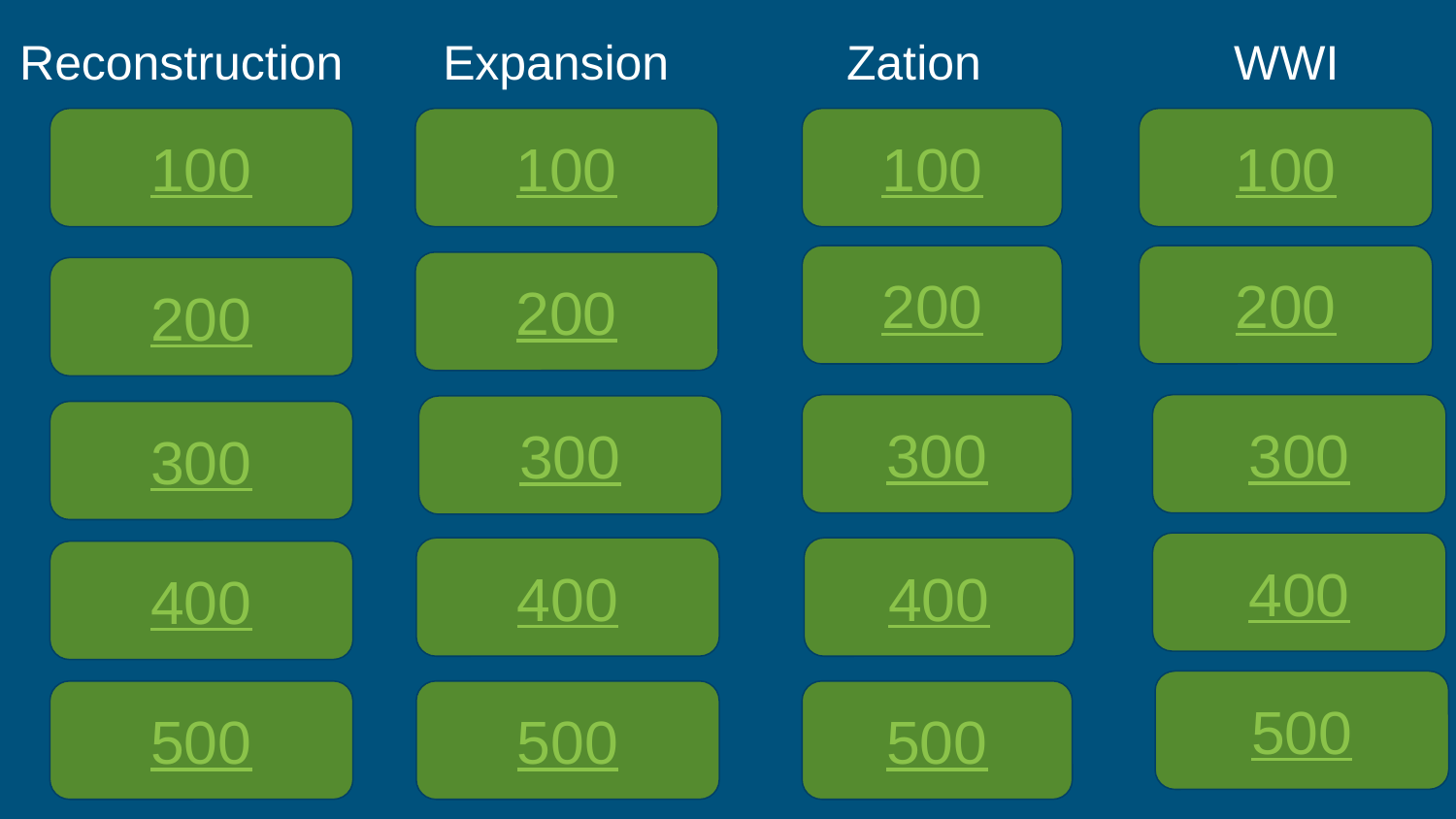

Reconstruction
Expansion
Zation
   WWI
100
100
100
100
200
200
200
200
300
300
300
300
400
400
400
400
500
500
500
500